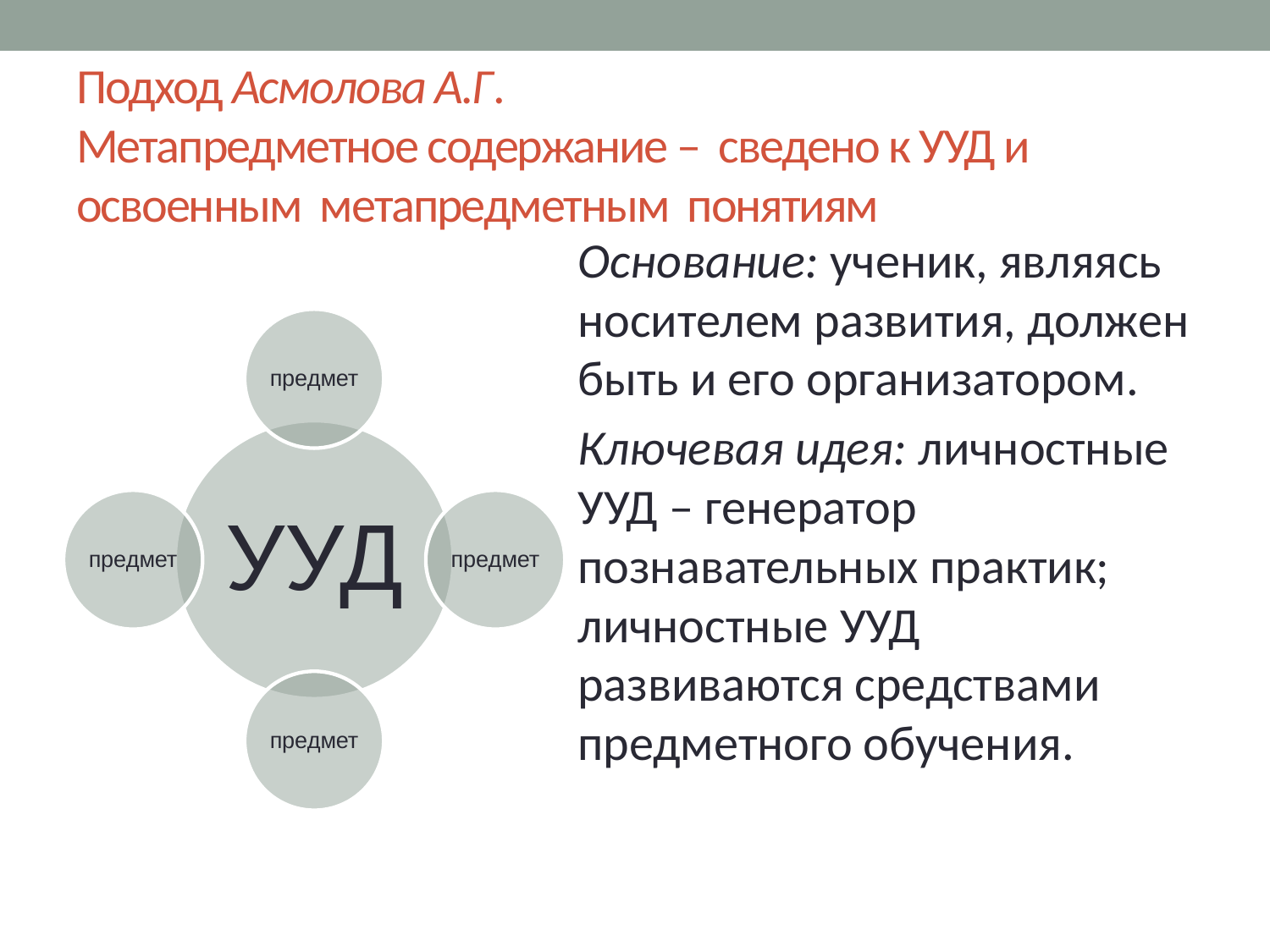

# Подход Асмолова А.Г. Метапредметное содержание –  сведено к УУД и освоенным  метапредметным  понятиям
Основание: ученик, являясь носителем развития, должен быть и его организатором.
Ключевая идея: личностные УУД – генератор познавательных практик; личностные УУД развиваются средствами предметного обучения.
УУД
предмет
предмет
предмет
предмет